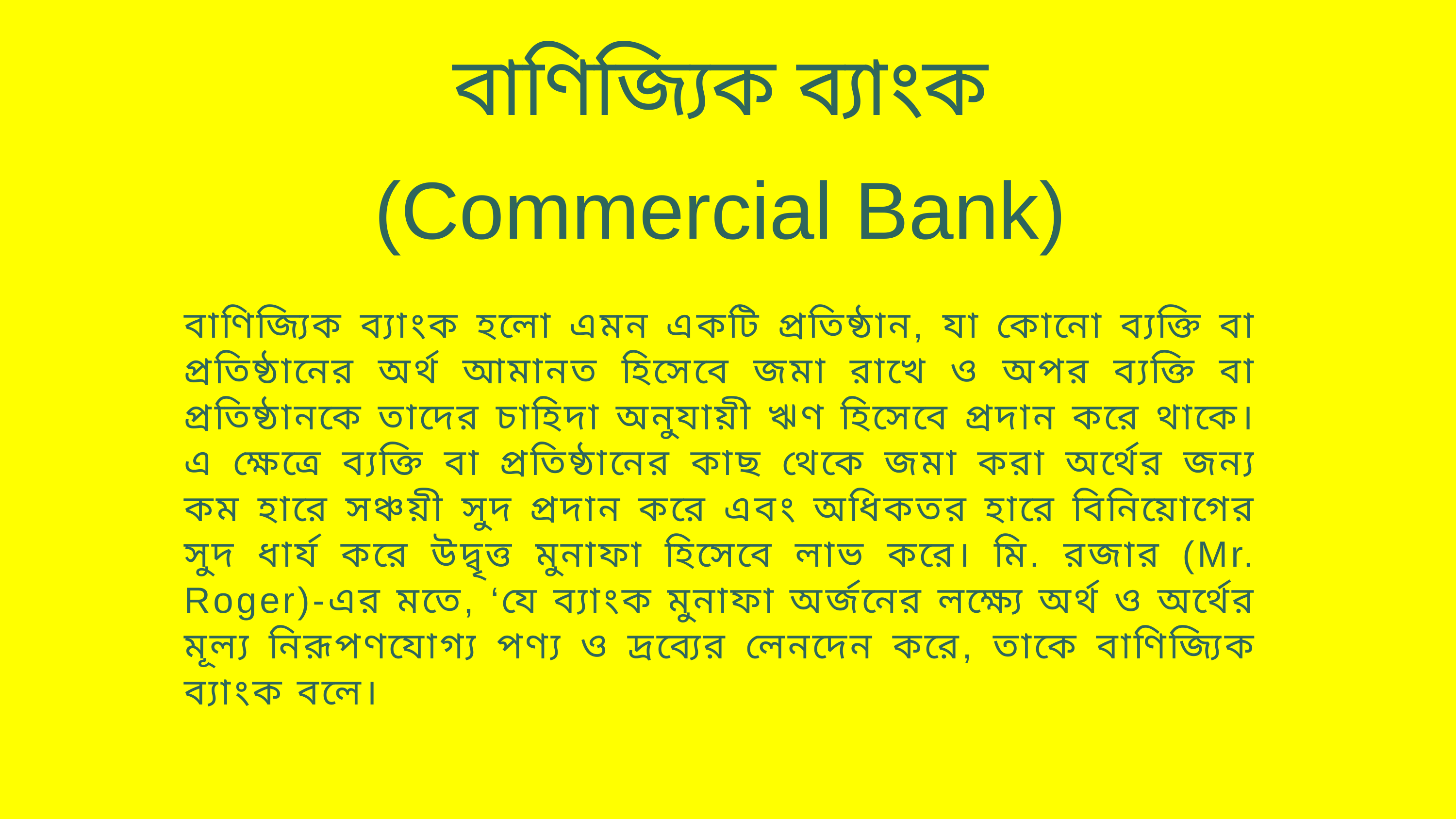

বাণিজ্যিক ব্যাংক
(Commercial Bank)
বাণিজ্যিক ব্যাংক হলো এমন একটি প্রতিষ্ঠান, যা কোনো ব্যক্তি বা প্রতিষ্ঠানের অর্থ আমানত হিসেবে জমা রাখে ও অপর ব্যক্তি বা প্রতিষ্ঠানকে তাদের চাহিদা অনুযায়ী ঋণ হিসেবে প্রদান করে থাকে। এ ক্ষেত্রে ব্যক্তি বা প্রতিষ্ঠানের কাছ থেকে জমা করা অর্থের জন্য কম হারে সঞ্চয়ী সুদ প্রদান করে এবং অধিকতর হারে বিনিয়োগের সুদ ধার্য করে উদ্বৃত্ত মুনাফা হিসেবে লাভ করে। মি. রজার (Mr. Roger)-এর মতে, ‘যে ব্যাংক মুনাফা অর্জনের লক্ষ্যে অর্থ ও অর্থের মূল্য নিরূপণযোগ্য পণ্য ও দ্রব্যের লেনদেন করে, তাকে বাণিজ্যিক ব্যাংক বলে।